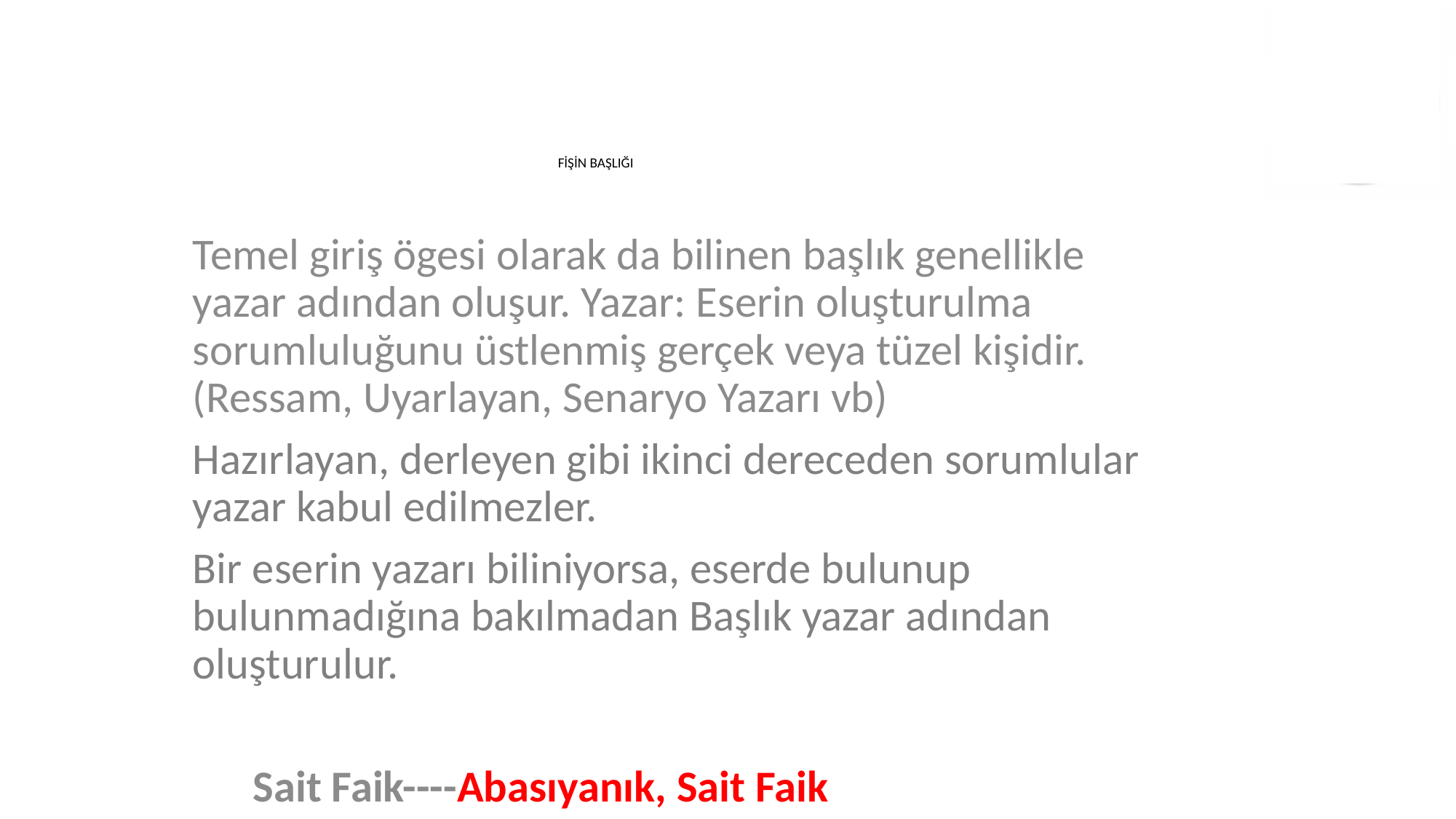

# FİŞİN BAŞLIĞI

Temel giriş ögesi olarak da bilinen başlık genellikle yazar adından oluşur. Yazar: Eserin oluşturulma sorumluluğunu üstlenmiş gerçek veya tüzel kişidir. (Ressam, Uyarlayan, Senaryo Yazarı vb)
Hazırlayan, derleyen gibi ikinci dereceden sorumlular yazar kabul edilmezler.
Bir eserin yazarı biliniyorsa, eserde bulunup bulunmadığına bakılmadan Başlık yazar adından oluşturulur.

      Sait Faik----Abasıyanık, Sait Faik